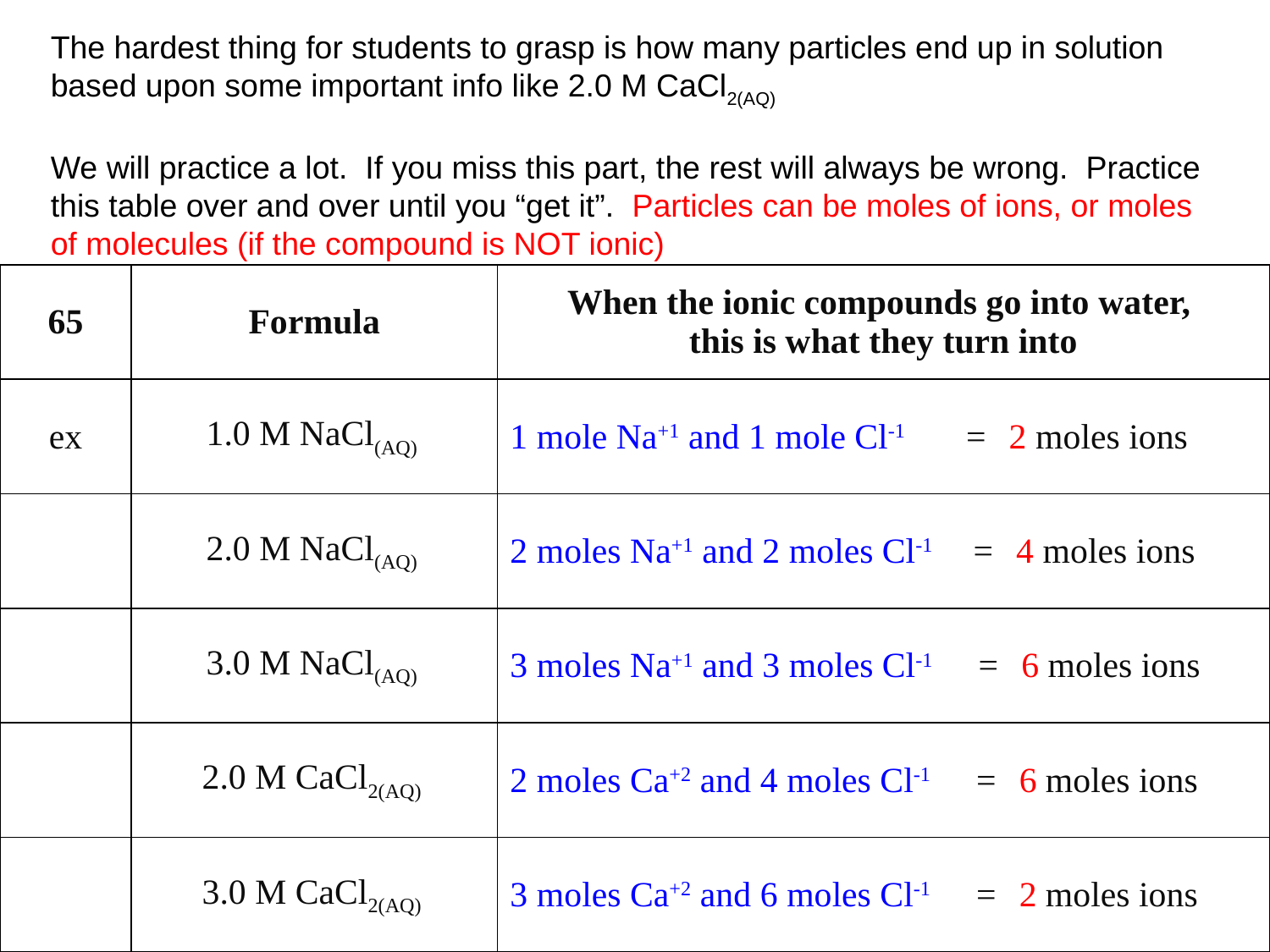

The hardest thing for students to grasp is how many particles end up in solution based upon some important info like 2.0 M CaCl2(AQ)
We will practice a lot.  If you miss this part, the rest will always be wrong.  Practice this table over and over until you “get it”.  Particles can be moles of ions, or moles of molecules (if the compound is NOT ionic)
| 65 | Formula | When the ionic compounds go into water, this is what they turn into |
| --- | --- | --- |
| ex | 1.0 M NaCl(AQ) | 1 mole Na+1 and 1 mole Cl-1 = 2 moles ions |
|  | 2.0 M NaCl(AQ) | 2 moles Na+1 and 2 moles Cl-1 = 4 moles ions |
|  | 3.0 M NaCl(AQ) | 3 moles Na+1 and 3 moles Cl-1 = 6 moles ions |
|  | 2.0 M CaCl2(AQ) | 2 moles Ca+2 and 4 moles Cl-1 = 6 moles ions |
|  | 3.0 M CaCl2(AQ) | 3 moles Ca+2 and 6 moles Cl-1 = 2 moles ions |